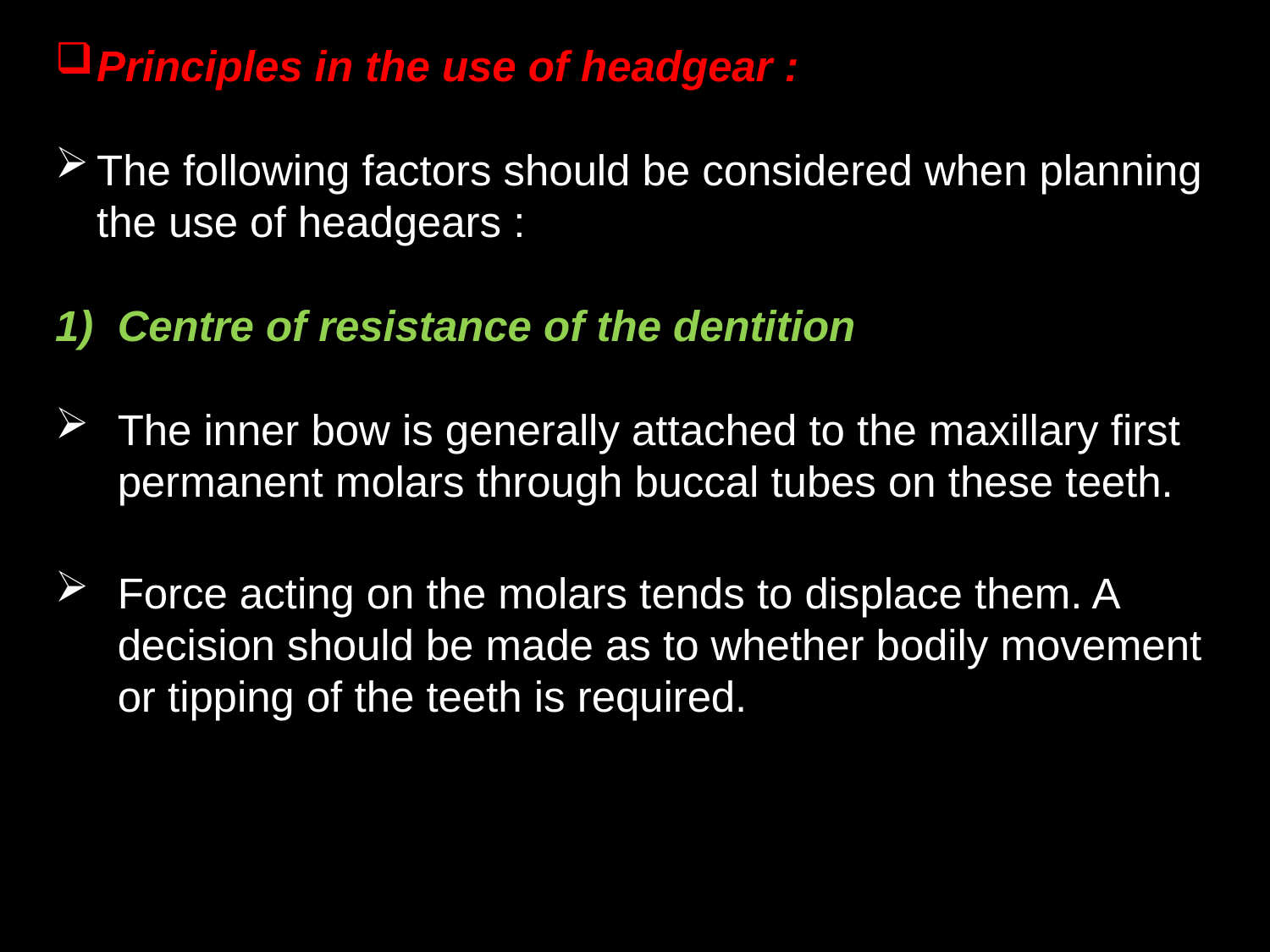

Principles in the use of headgear :

The following factors should be considered when planning the use of headgears :

Centre of resistance of the dentition

The inner bow is generally attached to the maxillary first permanent molars through buccal tubes on these teeth.

Force acting on the molars tends to displace them. A decision should be made as to whether bodily movement or tipping of the teeth is required.